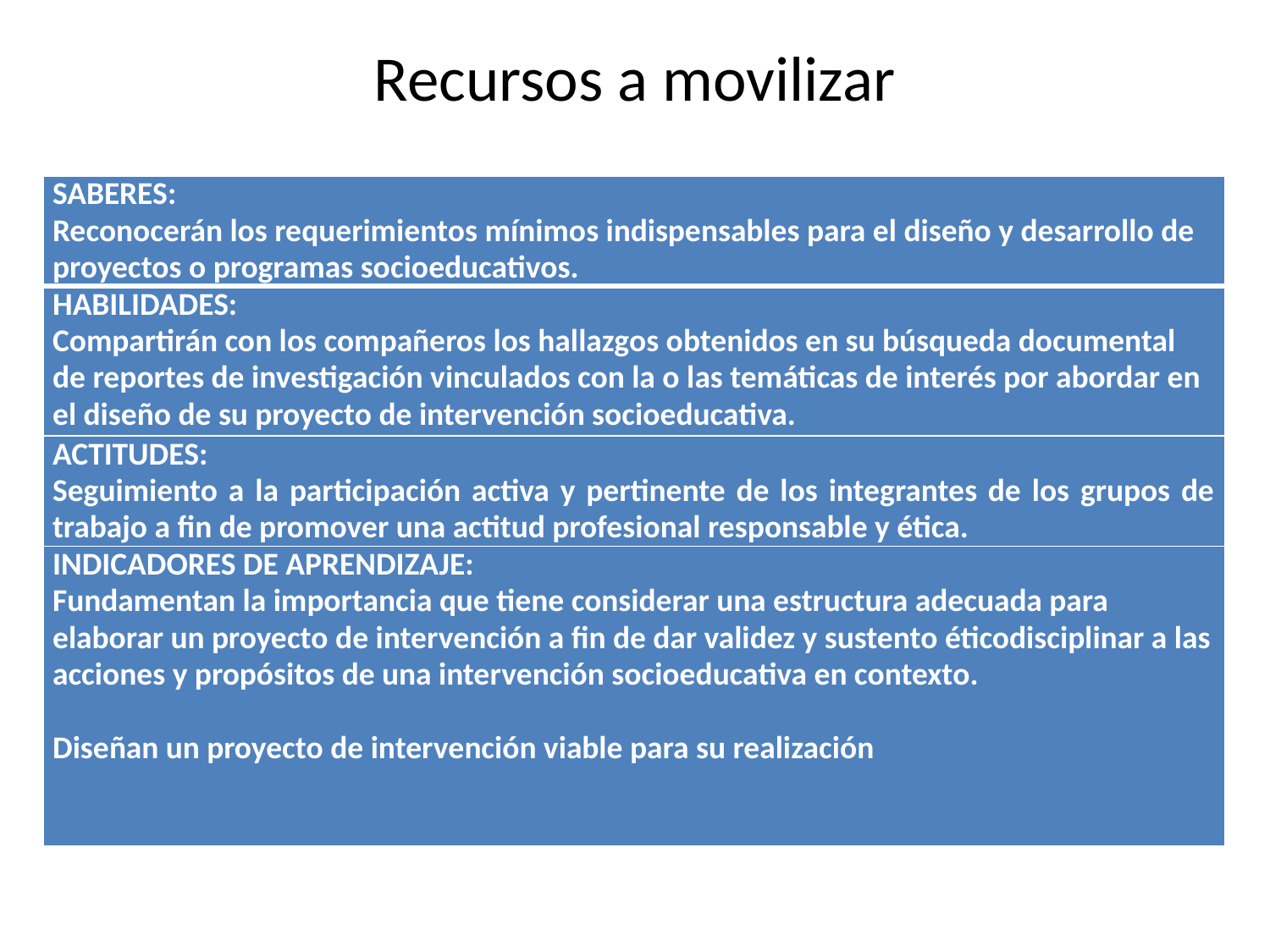

# Recursos a movilizar
| SABERES: Reconocerán los requerimientos mínimos indispensables para el diseño y desarrollo de proyectos o programas socioeducativos. |
| --- |
| HABILIDADES: Compartirán con los compañeros los hallazgos obtenidos en su búsqueda documental de reportes de investigación vinculados con la o las temáticas de interés por abordar en el diseño de su proyecto de intervención socioeducativa. |
| ACTITUDES: Seguimiento a la participación activa y pertinente de los integrantes de los grupos de trabajo a fin de promover una actitud profesional responsable y ética. |
| INDICADORES DE APRENDIZAJE: Fundamentan la importancia que tiene considerar una estructura adecuada para elaborar un proyecto de intervención a fin de dar validez y sustento éticodisciplinar a las acciones y propósitos de una intervención socioeducativa en contexto.   Diseñan un proyecto de intervención viable para su realización |